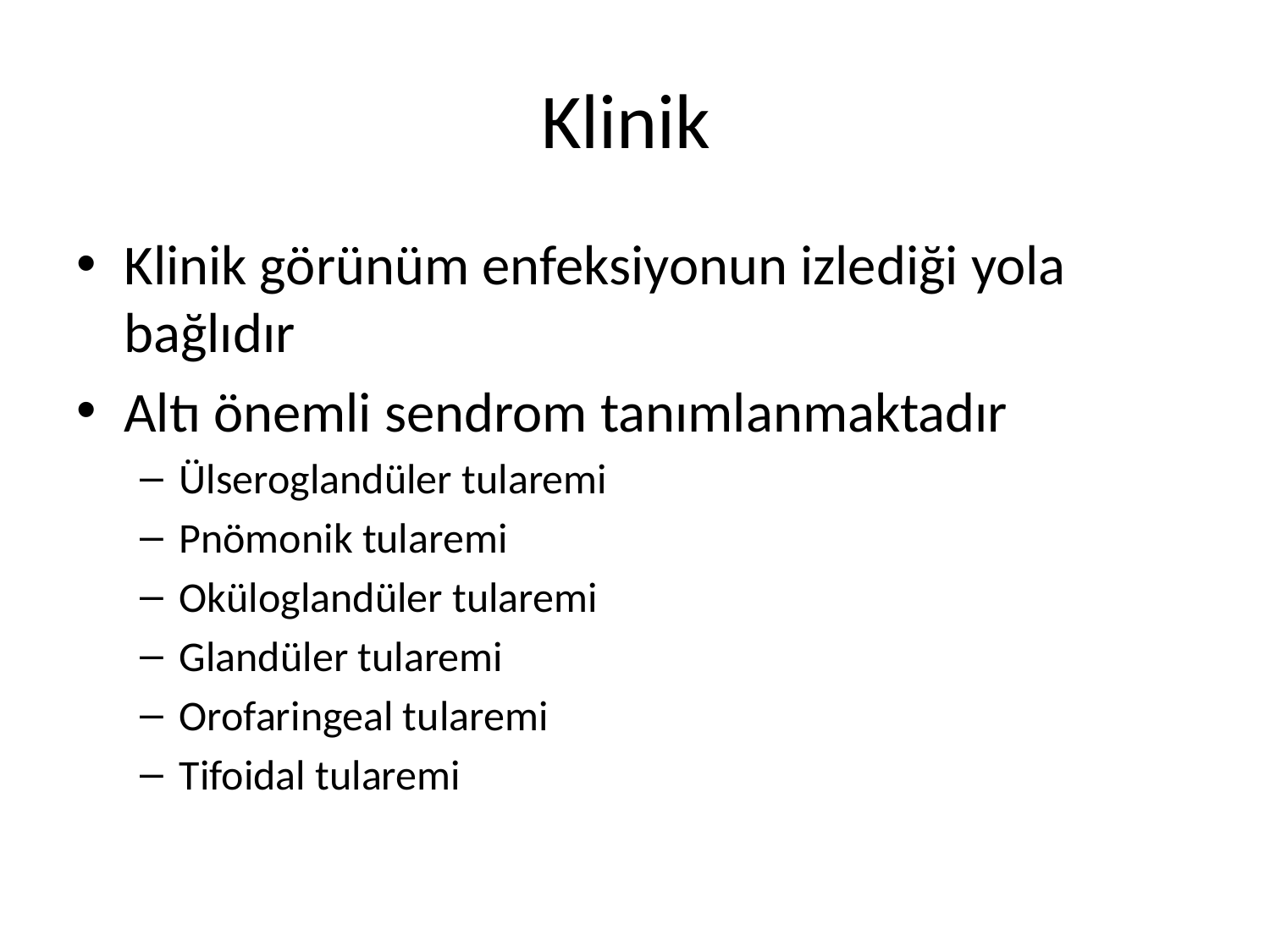

# Klinik
Klinik görünüm enfeksiyonun izlediği yola bağlıdır
Altı önemli sendrom tanımlanmaktadır
Ülseroglandüler tularemi
Pnömonik tularemi
Oküloglandüler tularemi
Glandüler tularemi
Orofaringeal tularemi
Tifoidal tularemi